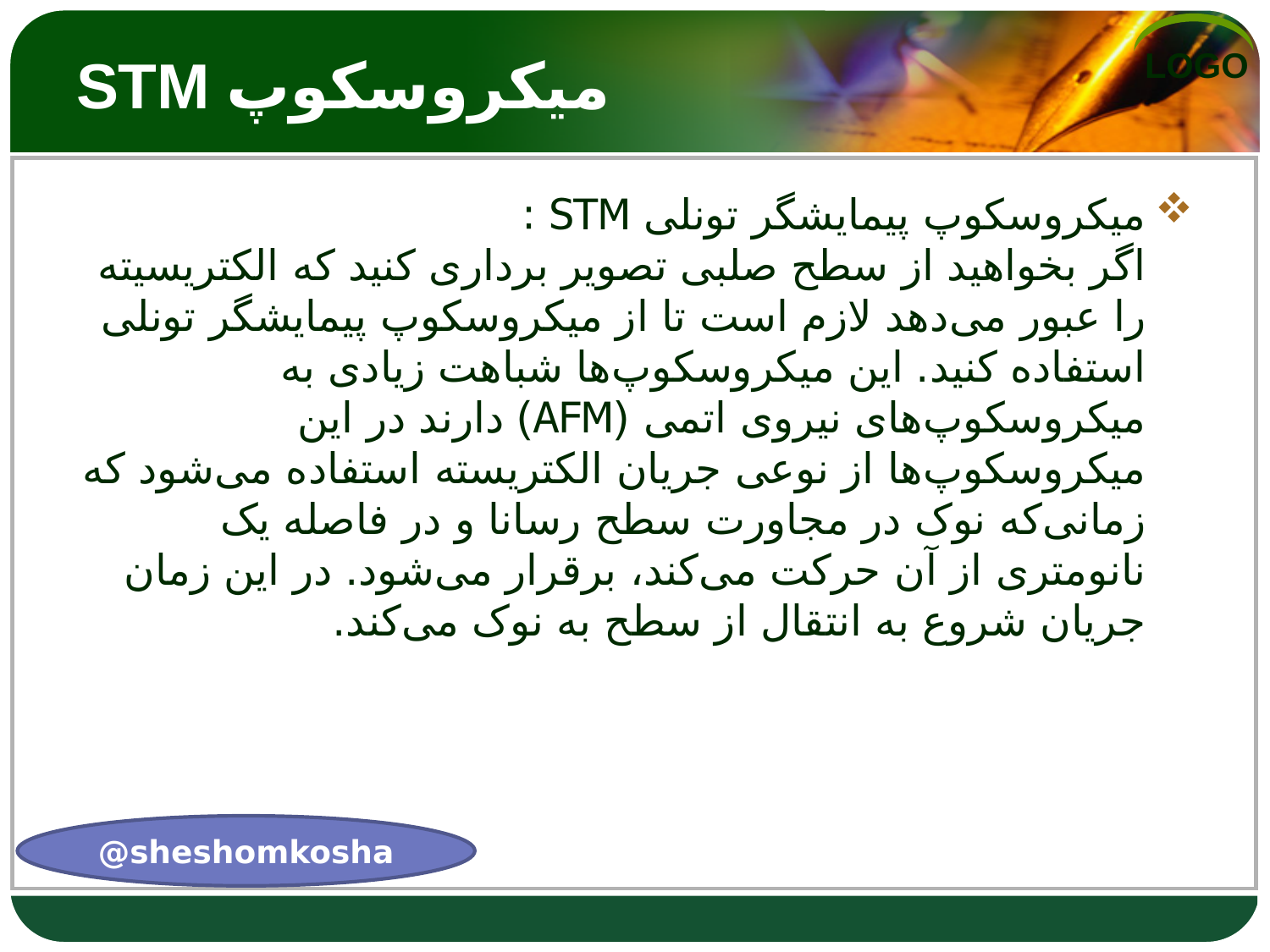

# میکروسکوپ STM
ميکروسکوپ پيمايشگر تونلی STM :
اگر بخواهید از سطح صلبی تصوير برداری کنید که الکتريسيته را عبور می‌‌‌‌‌‌‌‌‌دهد لازم است تا از ميکروسکوپ پيمايشگر تونلی استفاده کنید. اين ميکروسکوپ‌‌‌‌‌‌‌‌‌ها شباهت زيادی به ميکروسکوپ‌‌‌‌‌‌‌‌‌های نيروی اتمی (AFM) دارند در اين ميکروسکوپ‌‌‌‌‌‌‌‌‌ها از نوعی جريان الکتريسته استفاده می‌‌‌‌‌‌‌‌‌شود که زمانی‌‌‌‌‌‌‌‌‌که نوک در مجاورت سطح رسانا و در فاصله یک نانومتری از آن حرکت می‌‌‌‌‌‌‌‌‌کند، برقرار می‌‌‌‌‌‌‌‌‌شود. در اين زمان جريان شروع به انتقال از سطح به نوک می‌‌‌‌‌‌‌‌‌کند.
@sheshomkosha